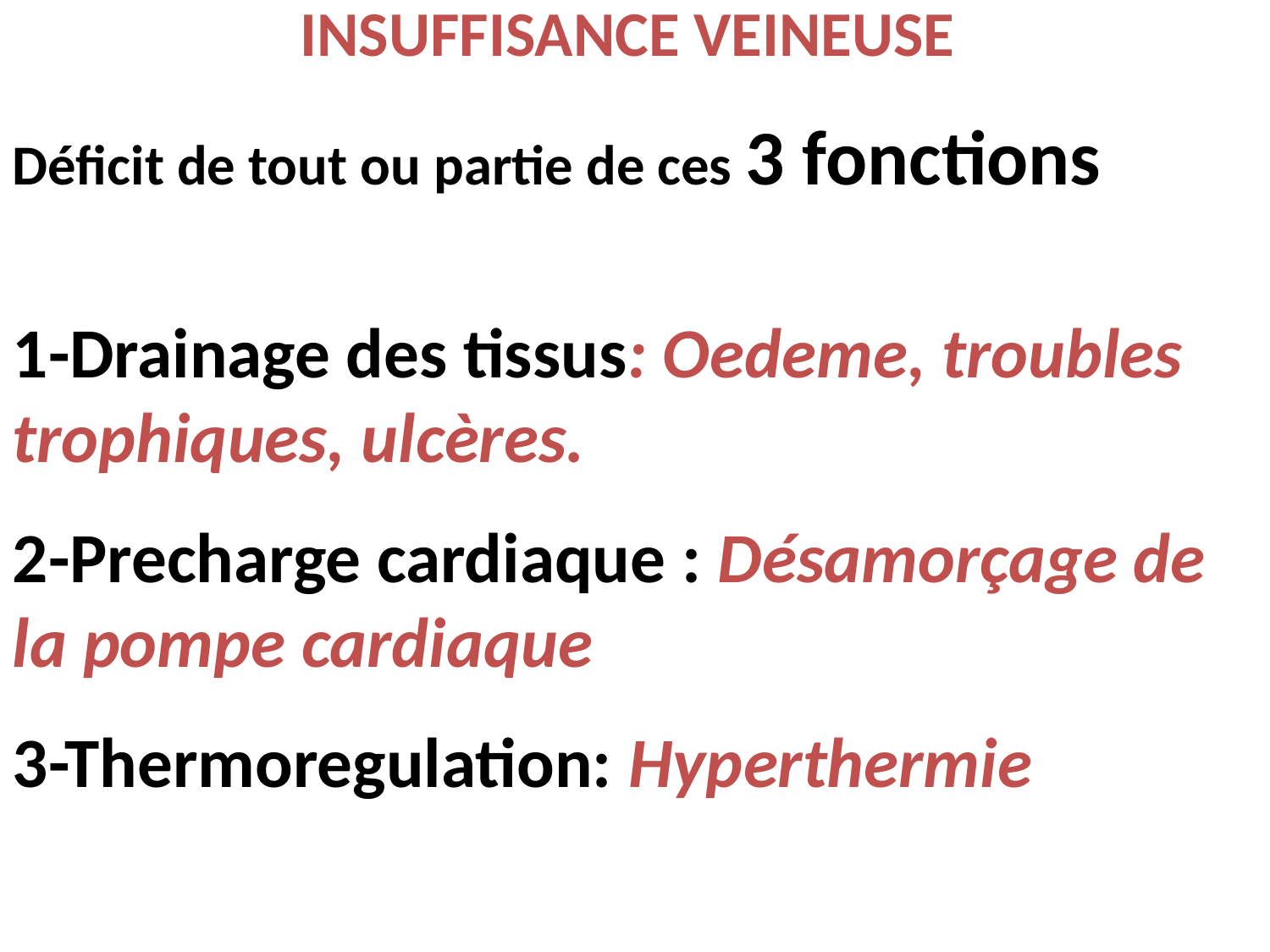

INSUFFISANCE VEINEUSE
Déficit de tout ou partie de ces 3 fonctions

1-Drainage des tissus: Oedeme, troubles trophiques, ulcères.
2-Precharge cardiaque : Désamorçage de la pompe cardiaque
3-Thermoregulation: Hyperthermie